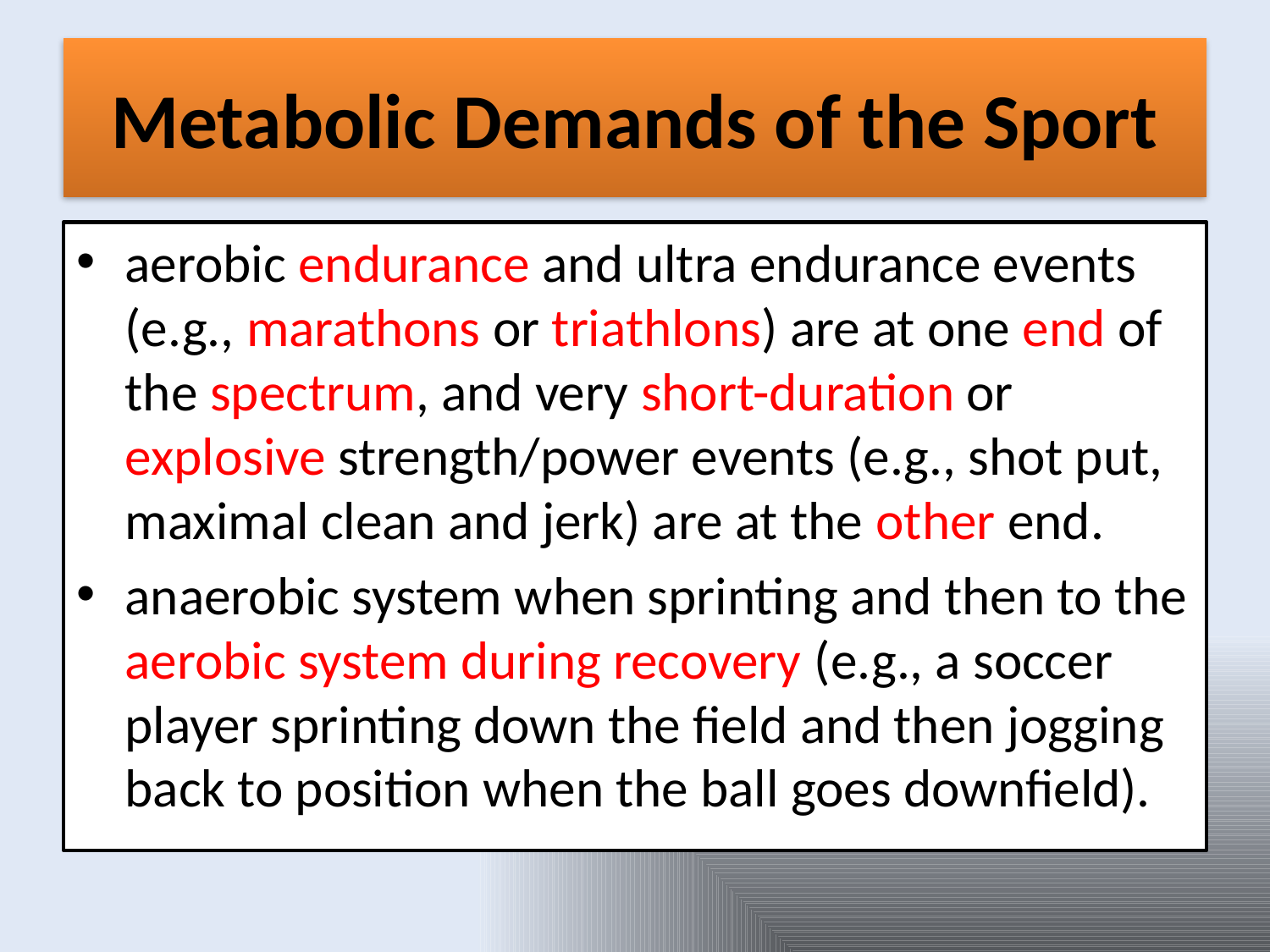

# Metabolic Demands of the Sport
aerobic endurance and ultra endurance events (e.g., marathons or triathlons) are at one end of the spectrum, and very short-duration or explosive strength/power events (e.g., shot put, maximal clean and jerk) are at the other end.
anaerobic system when sprinting and then to the aerobic system during recovery (e.g., a soccer player sprinting down the field and then jogging back to position when the ball goes downfield).